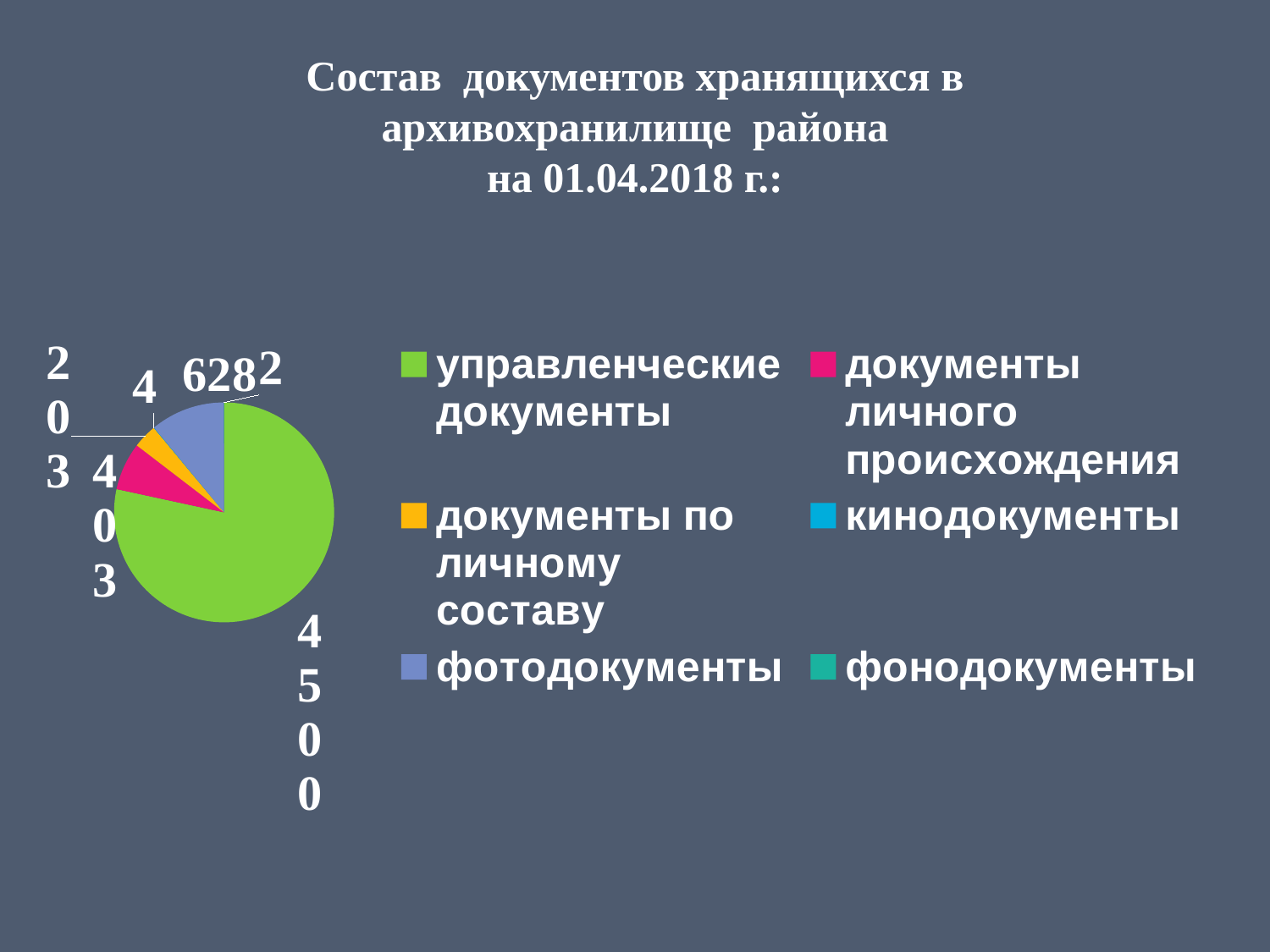

Состав  документов хранящихся в архивохранилище  района
на 01.04.2018 г.:

### Chart

| Category |  |
|---|---|
| управленческие документы | 4500.0 |
| документы личного происхождения | 403.0 |
| документы по личному составу | 203.0 |
| кинодокументы | 4.0 |
| фотодокументы | 628.0 |
| фонодокументы | 2.0 |